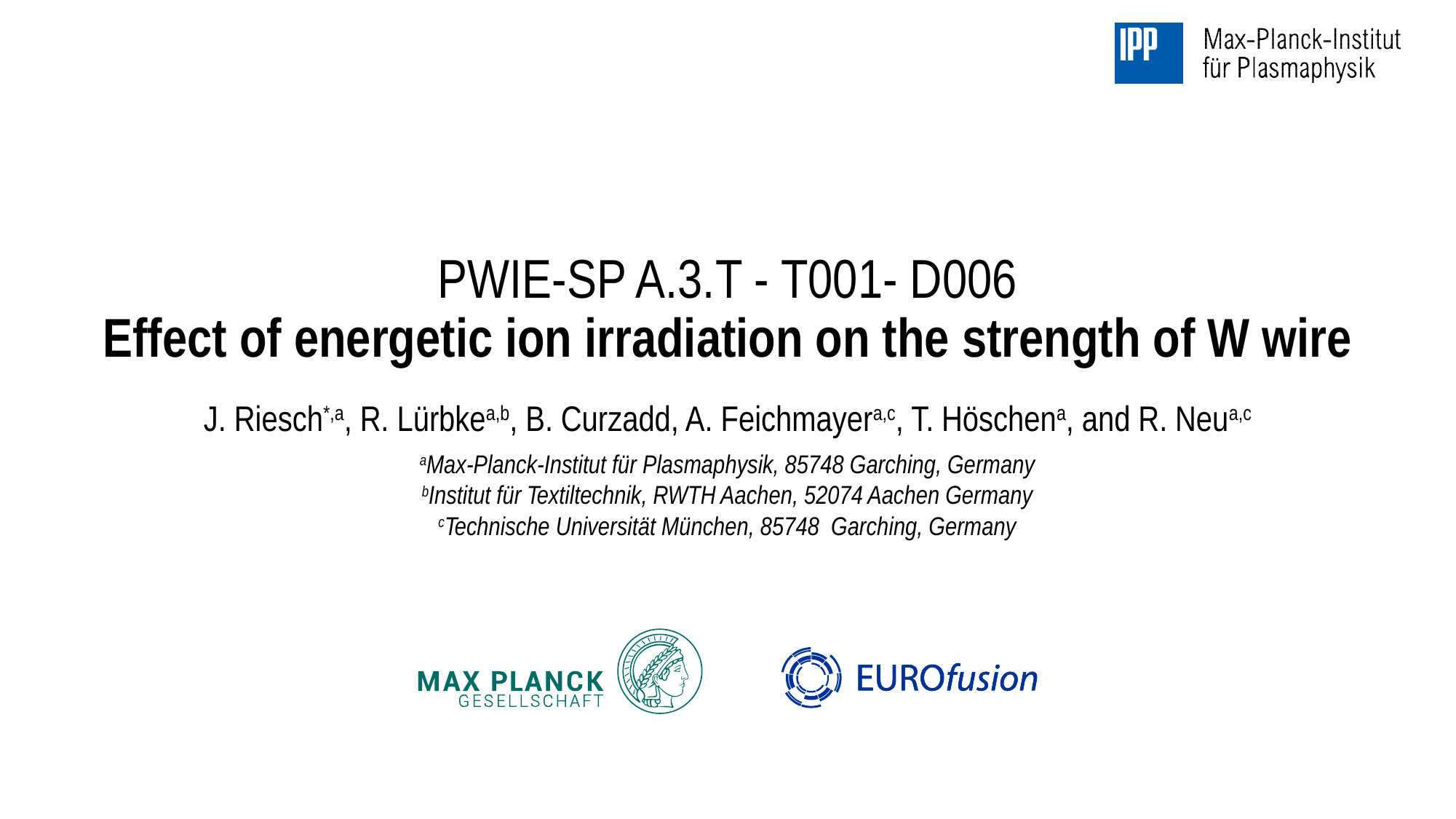

# PWIE-SP A.3.T - T001- D006 Effect of energetic ion irradiation on the strength of W wire
J. Riesch*,a, R. Lürbkea,b, B. Curzadd, A. Feichmayera,c, T. Höschena, and R. Neua,c
aMax-Planck-Institut für Plasmaphysik, 85748 Garching, Germany
bInstitut für Textiltechnik, RWTH Aachen, 52074 Aachen Germany
cTechnische Universität München, 85748  Garching, Germany